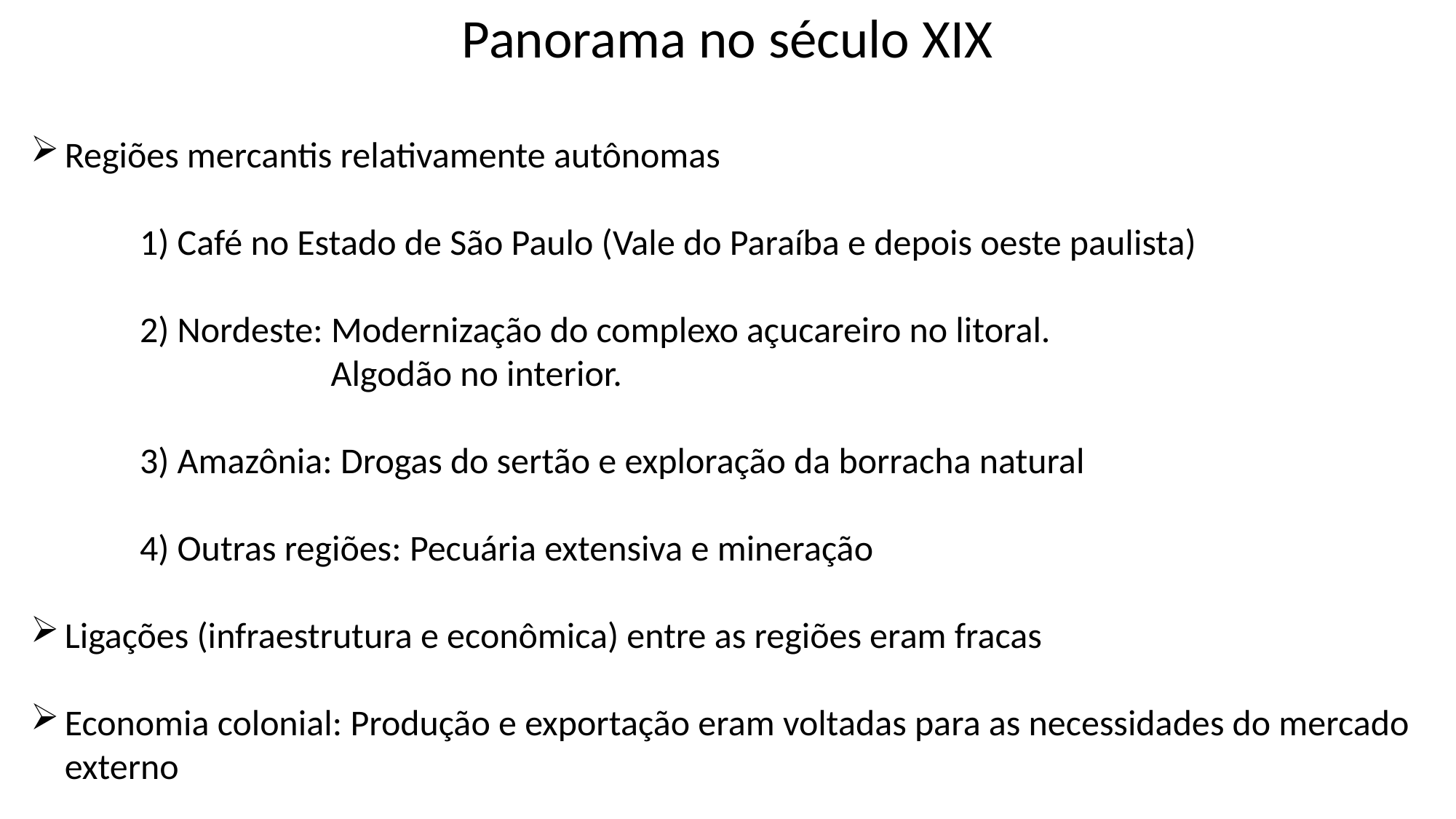

# Panorama no século XIX
Regiões mercantis relativamente autônomas

	1) Café no Estado de São Paulo (Vale do Paraíba e depois oeste paulista)

	2) Nordeste: Modernização do complexo açucareiro no litoral.
		          Algodão no interior.

	3) Amazônia: Drogas do sertão e exploração da borracha natural

	4) Outras regiões: Pecuária extensiva e mineração

Ligações (infraestrutura e econômica) entre as regiões eram fracas

Economia colonial: Produção e exportação eram voltadas para as necessidades do mercado externo